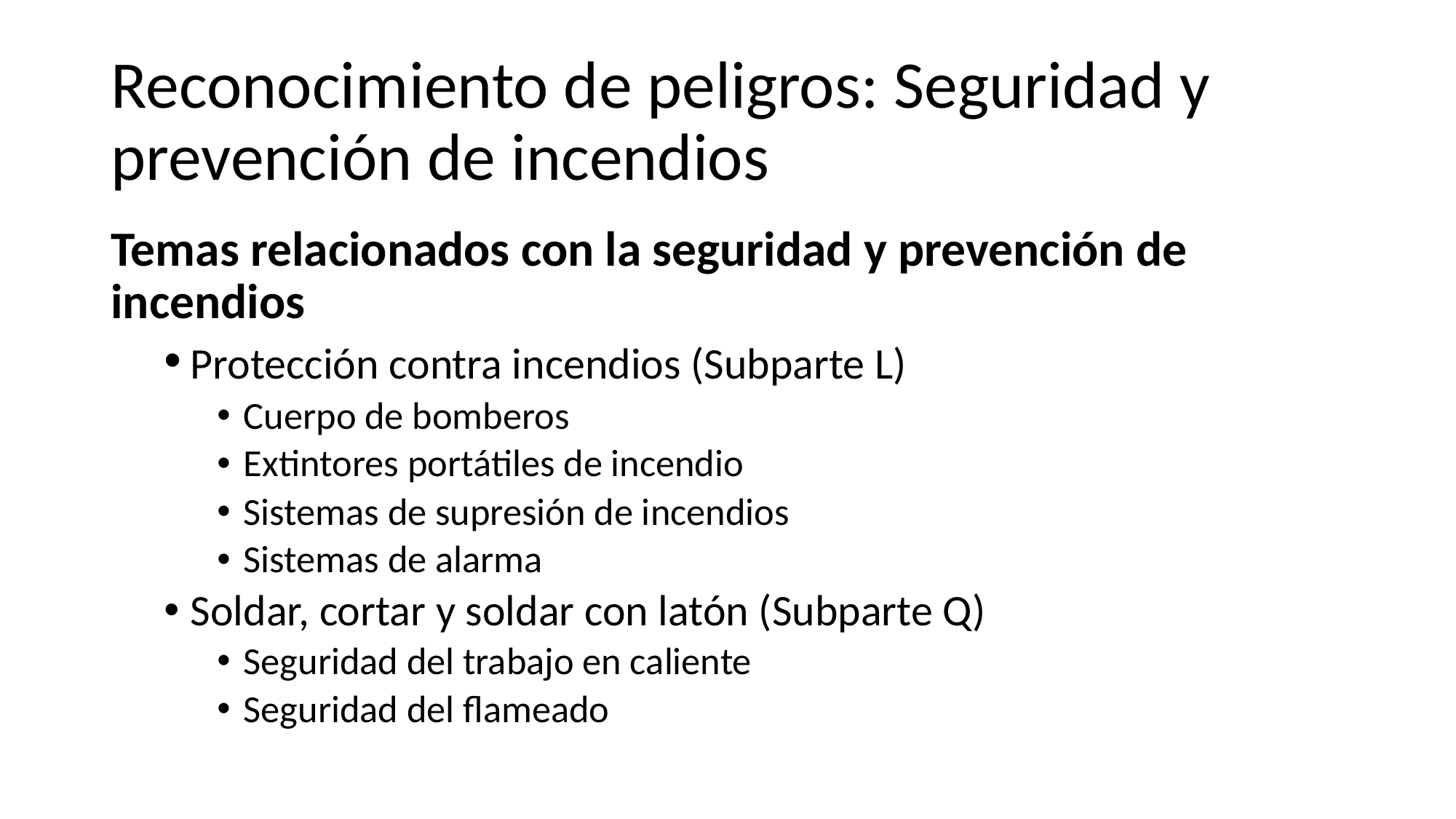

# Reconocimiento de peligros: Seguridad y prevención de incendios
Temas relacionados con la seguridad y prevención de incendios
	Protección contra incendios (Subparte L)
Cuerpo de bomberos
Extintores portátiles de incendio
Sistemas de supresión de incendios
Sistemas de alarma
Soldar, cortar y soldar con latón (Subparte Q)
Seguridad del trabajo en caliente
Seguridad del flameado